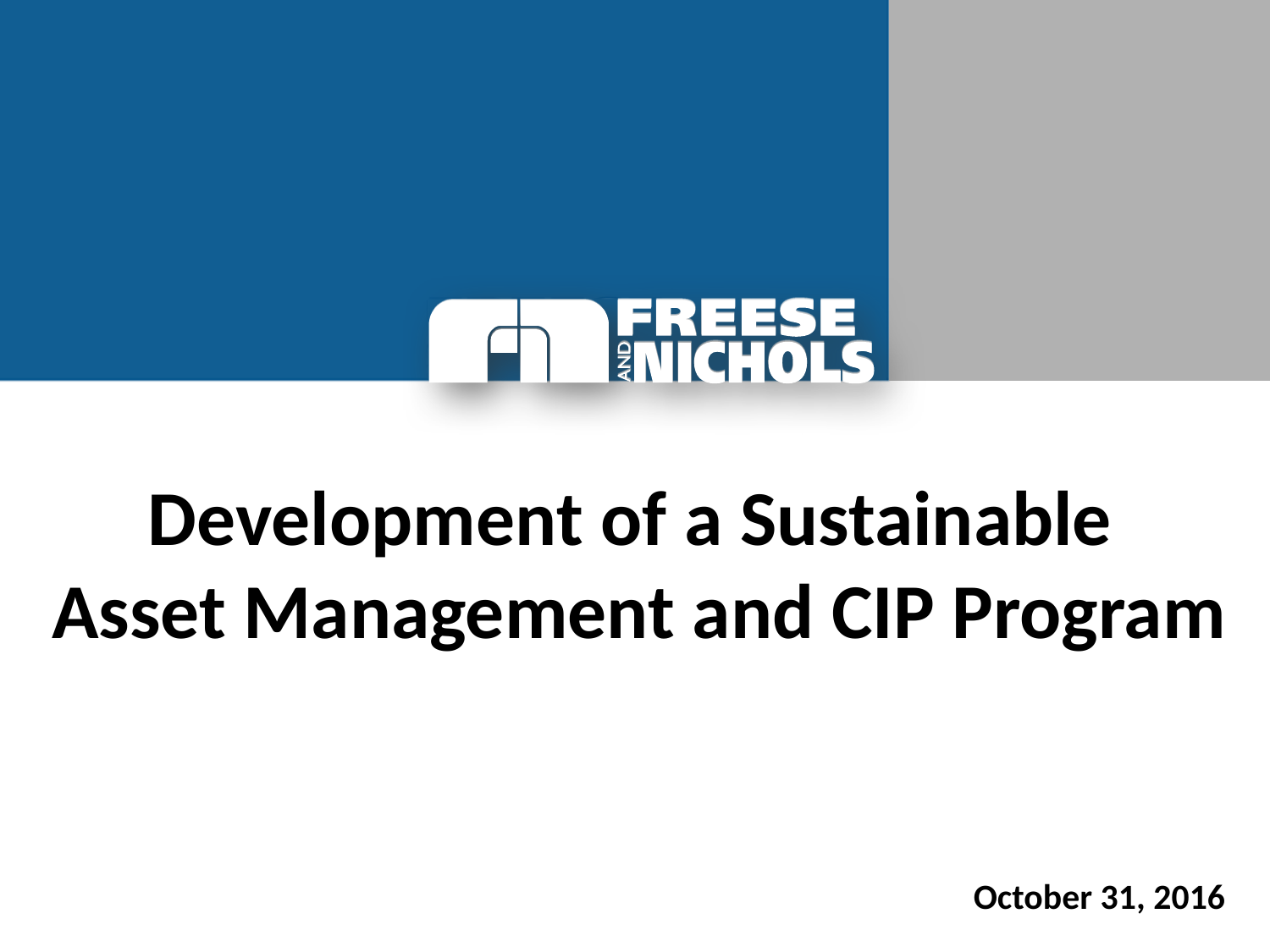

# Development of a Sustainable Asset Management and CIP Program
October 31, 2016